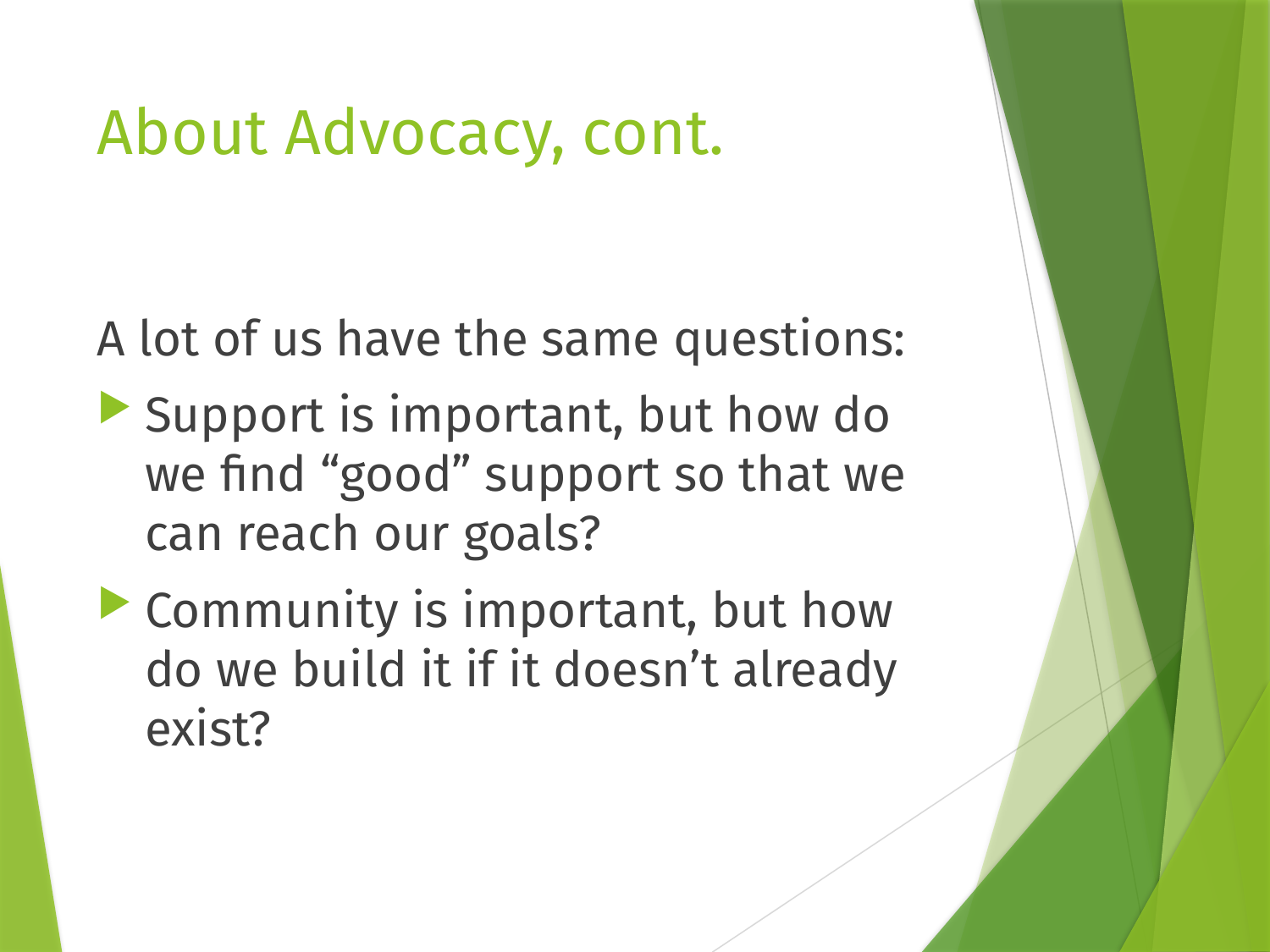

# About Advocacy, cont.
A lot of us have the same questions:
Support is important, but how do we find “good” support so that we can reach our goals?
Community is important, but how do we build it if it doesn’t already exist?